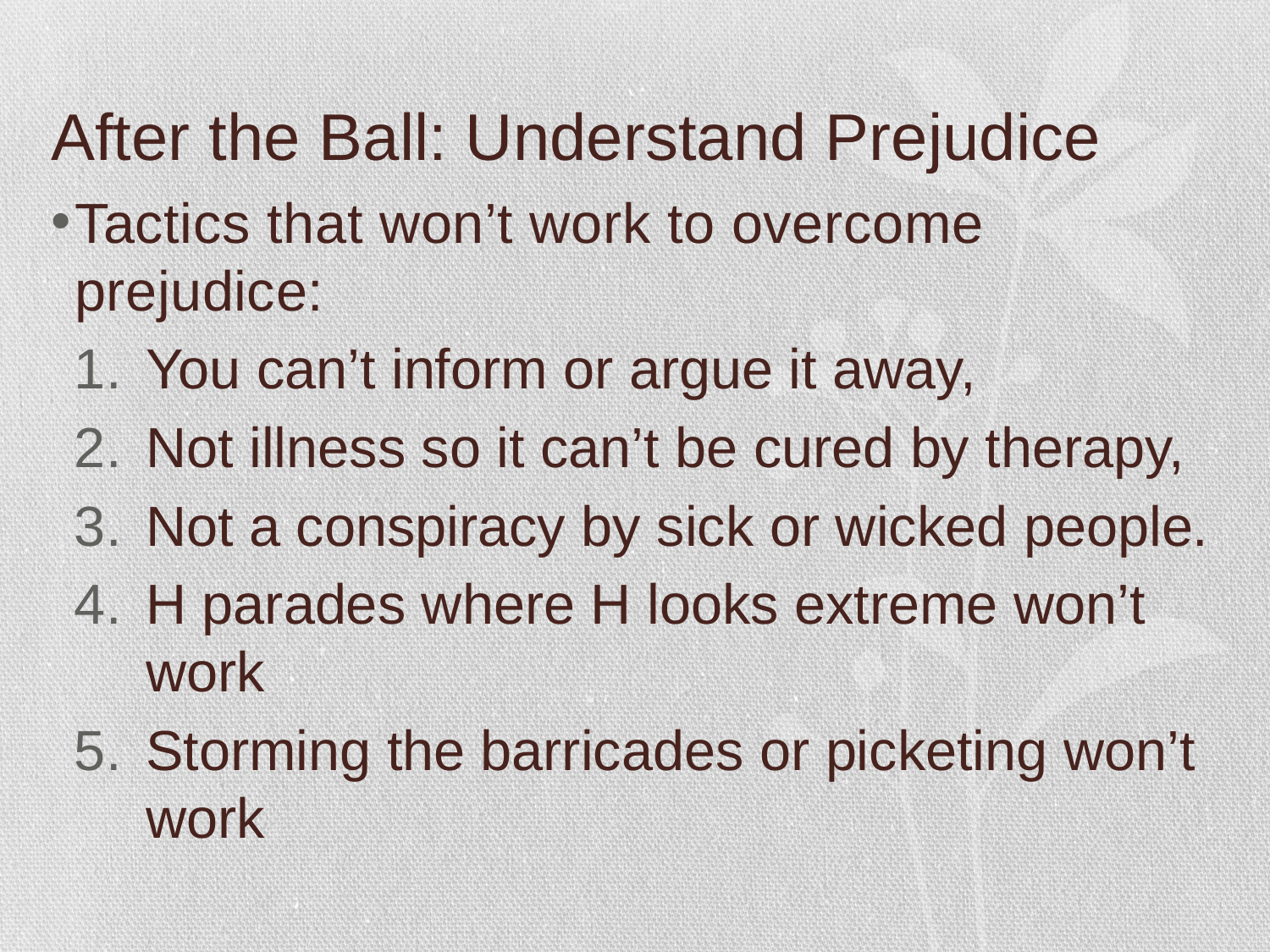

# After the Ball: Understand Prejudice
Tactics that won’t work to overcome prejudice:
You can’t inform or argue it away,
Not illness so it can’t be cured by therapy,
Not a conspiracy by sick or wicked people.
H parades where H looks extreme won’t work
Storming the barricades or picketing won’t work